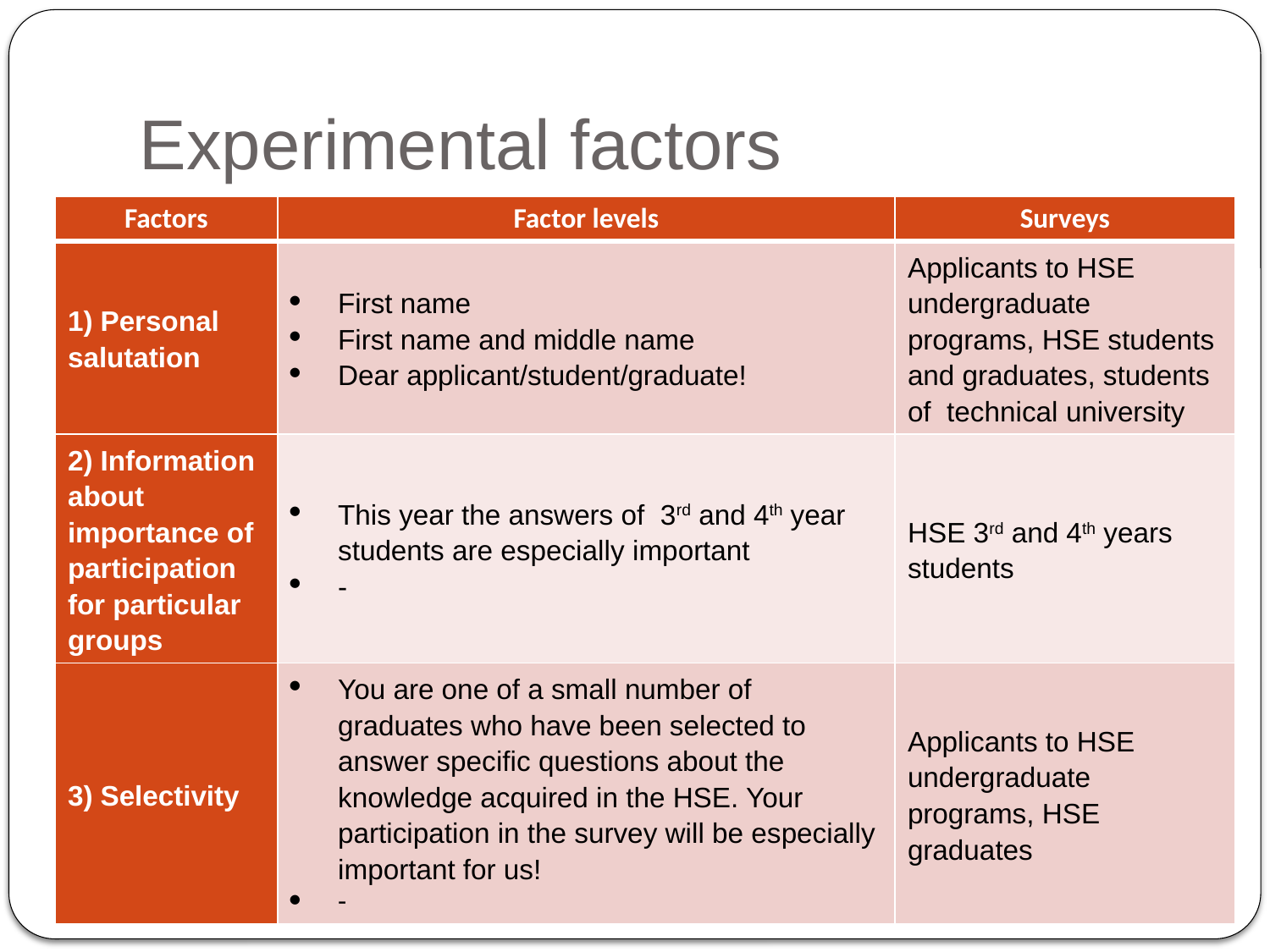

# Experimental factors
| Factors | Factor levels | Surveys |
| --- | --- | --- |
| 1) Personal salutation | First name First name and middle name Dear applicant/student/graduate! | Applicants to HSE undergraduate programs, HSE students and graduates, students of technical university |
| 2) Information about importance of participation for particular groups | This year the answers of 3rd and 4th year students are especially important - | HSE 3rd and 4th years students |
| 3) Selectivity | You are one of a small number of graduates who have been selected to answer specific questions about the knowledge acquired in the HSE. Your participation in the survey will be especially important for us! - | Applicants to HSE undergraduate programs, HSE graduates |